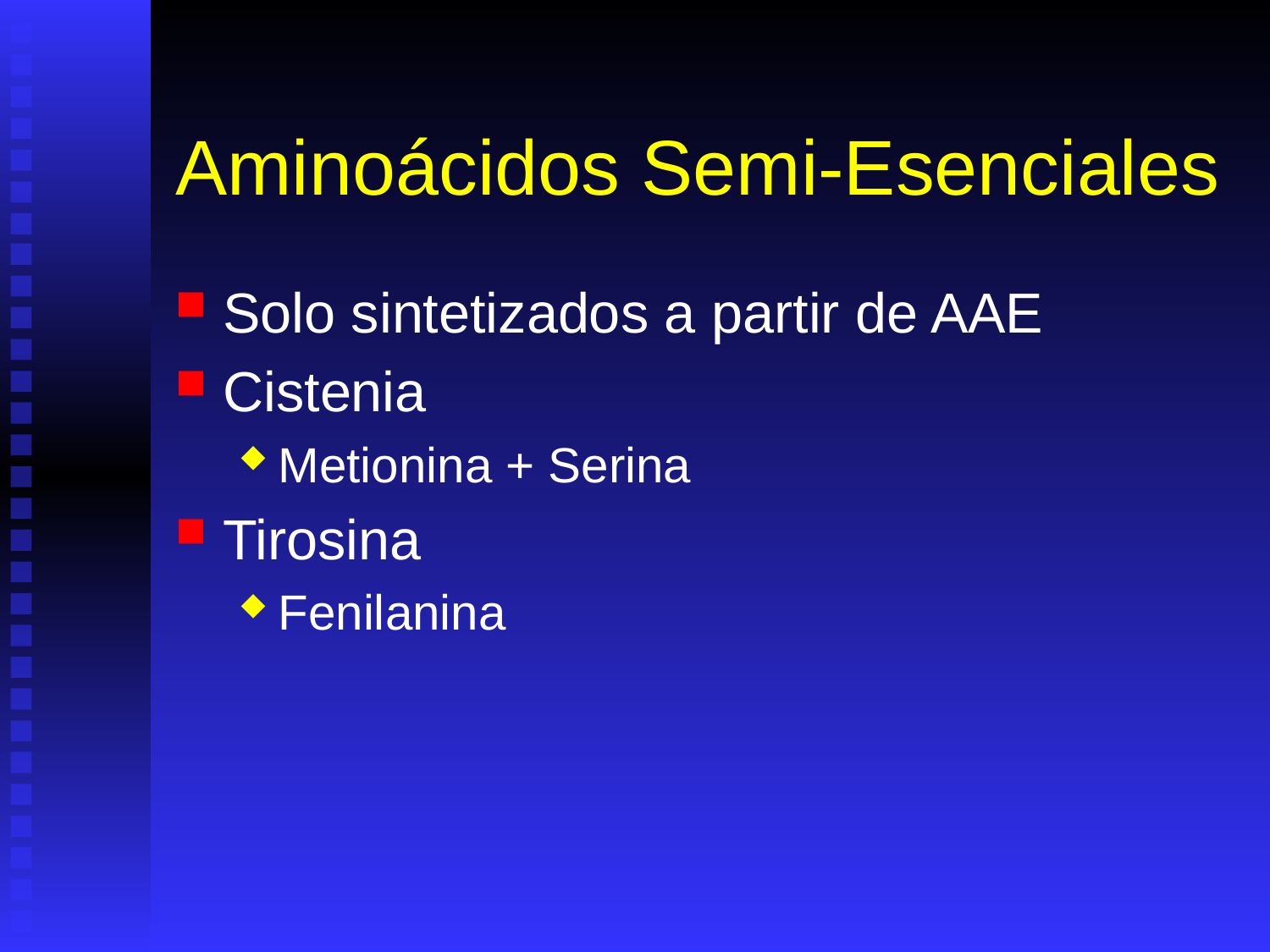

# Aminoácidos Semi-Esenciales
Solo sintetizados a partir de AAE
Cistenia
Metionina + Serina
Tirosina
Fenilanina